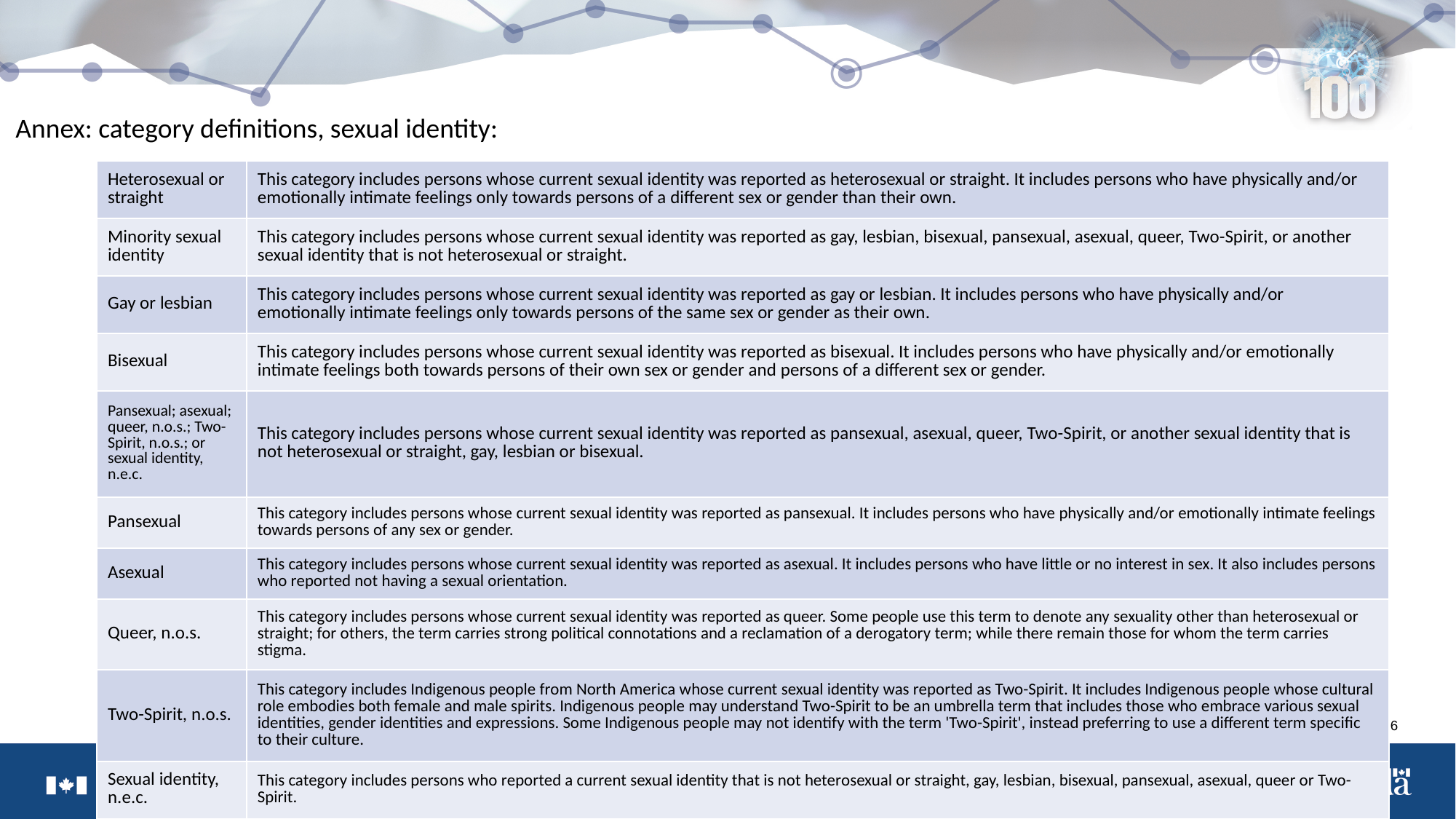

Annex: category definitions, sexual identity:
| Heterosexual or straight | This category includes persons whose current sexual identity was reported as heterosexual or straight. It includes persons who have physically and/or emotionally intimate feelings only towards persons of a different sex or gender than their own. |
| --- | --- |
| Minority sexual identity | This category includes persons whose current sexual identity was reported as gay, lesbian, bisexual, pansexual, asexual, queer, Two-Spirit, or another sexual identity that is not heterosexual or straight. |
| Gay or lesbian | This category includes persons whose current sexual identity was reported as gay or lesbian. It includes persons who have physically and/or emotionally intimate feelings only towards persons of the same sex or gender as their own. |
| Bisexual | This category includes persons whose current sexual identity was reported as bisexual. It includes persons who have physically and/or emotionally intimate feelings both towards persons of their own sex or gender and persons of a different sex or gender. |
| Pansexual; asexual; queer, n.o.s.; Two-Spirit, n.o.s.; or sexual identity, n.e.c. | This category includes persons whose current sexual identity was reported as pansexual, asexual, queer, Two-Spirit, or another sexual identity that is not heterosexual or straight, gay, lesbian or bisexual. |
| Pansexual | This category includes persons whose current sexual identity was reported as pansexual. It includes persons who have physically and/or emotionally intimate feelings towards persons of any sex or gender. |
| Asexual | This category includes persons whose current sexual identity was reported as asexual. It includes persons who have little or no interest in sex. It also includes persons who reported not having a sexual orientation. |
| Queer, n.o.s. | This category includes persons whose current sexual identity was reported as queer. Some people use this term to denote any sexuality other than heterosexual or straight; for others, the term carries strong political connotations and a reclamation of a derogatory term; while there remain those for whom the term carries stigma. |
| Two-Spirit, n.o.s. | This category includes Indigenous people from North America whose current sexual identity was reported as Two-Spirit. It includes Indigenous people whose cultural role embodies both female and male spirits. Indigenous people may understand Two-Spirit to be an umbrella term that includes those who embrace various sexual identities, gender identities and expressions. Some Indigenous people may not identify with the term 'Two-Spirit', instead preferring to use a different term specific to their culture. |
| Sexual identity, n.e.c. | This category includes persons who reported a current sexual identity that is not heterosexual or straight, gay, lesbian, bisexual, pansexual, asexual, queer or Two-Spirit. |
26